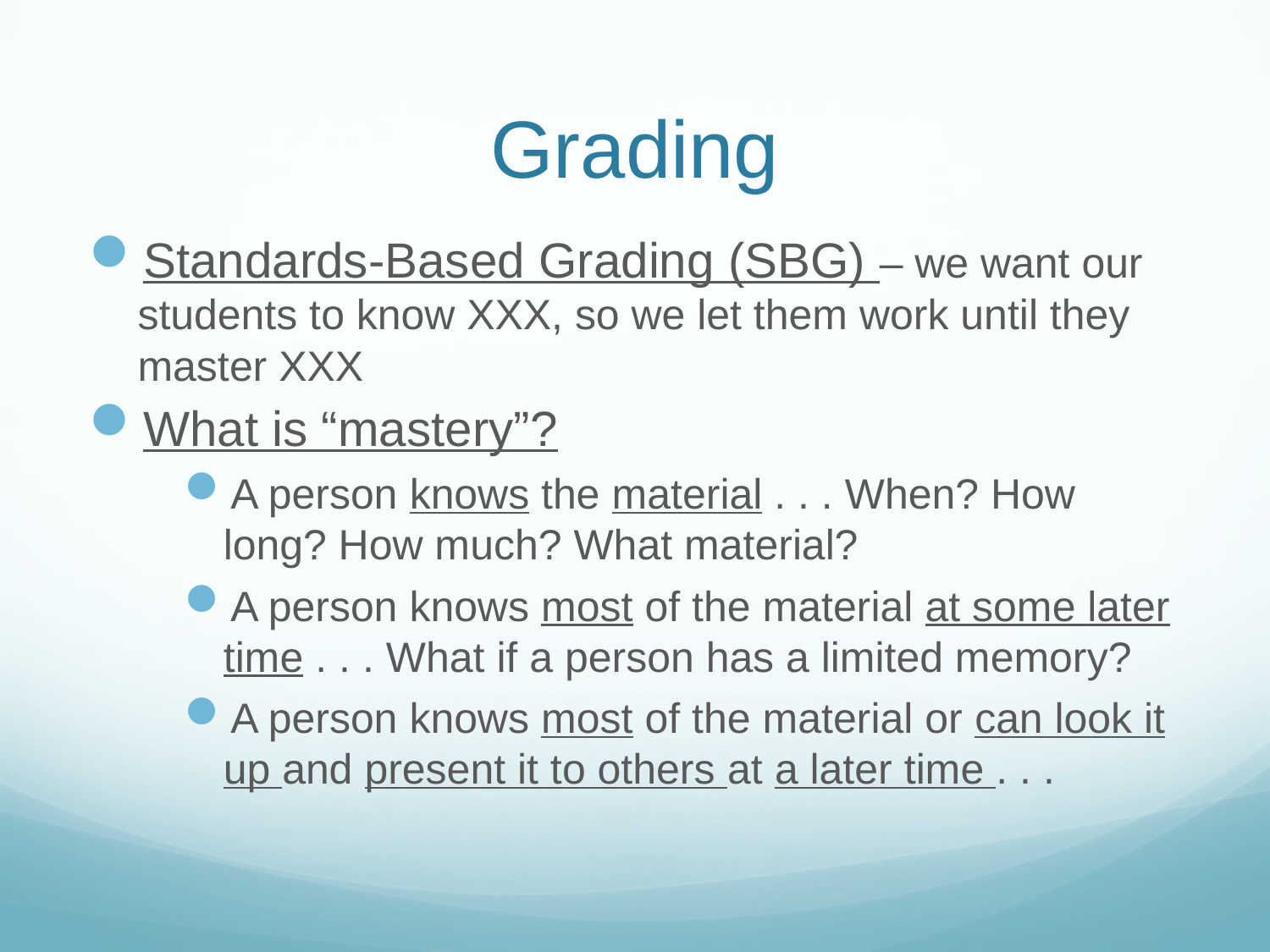

# Grading
Standards-Based Grading (SBG) – we want our students to know XXX, so we let them work until they master XXX
What is “mastery”?
A person knows the material . . . When? How long? How much? What material?
A person knows most of the material at some later time . . . What if a person has a limited memory?
A person knows most of the material or can look it up and present it to others at a later time . . .